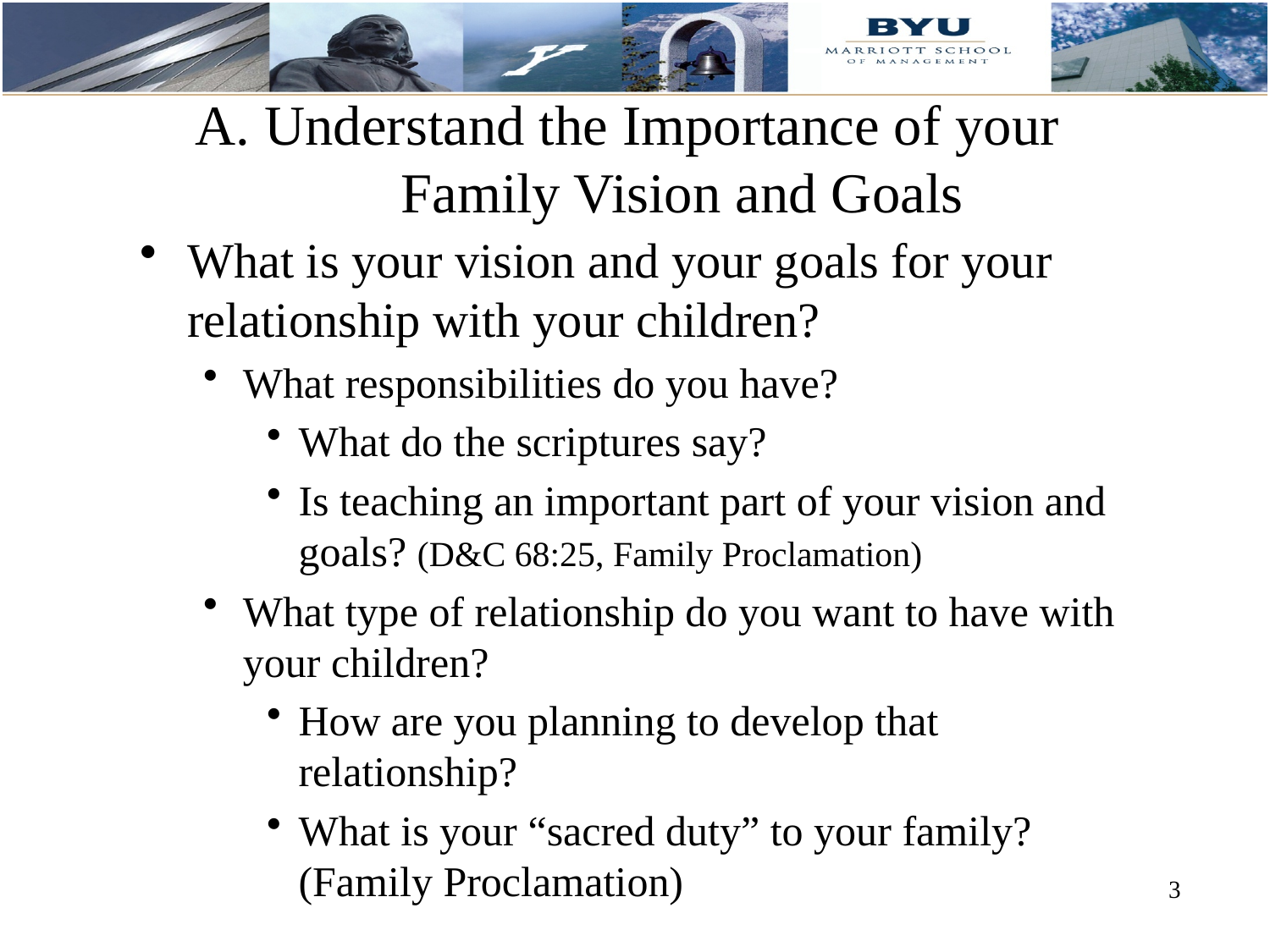

# A. Understand the Importance of your Family Vision and Goals
What is your vision and your goals for your relationship with your children?
What responsibilities do you have?
What do the scriptures say?
Is teaching an important part of your vision and goals? (D&C 68:25, Family Proclamation)
What type of relationship do you want to have with your children?
How are you planning to develop that relationship?
What is your “sacred duty” to your family? (Family Proclamation)